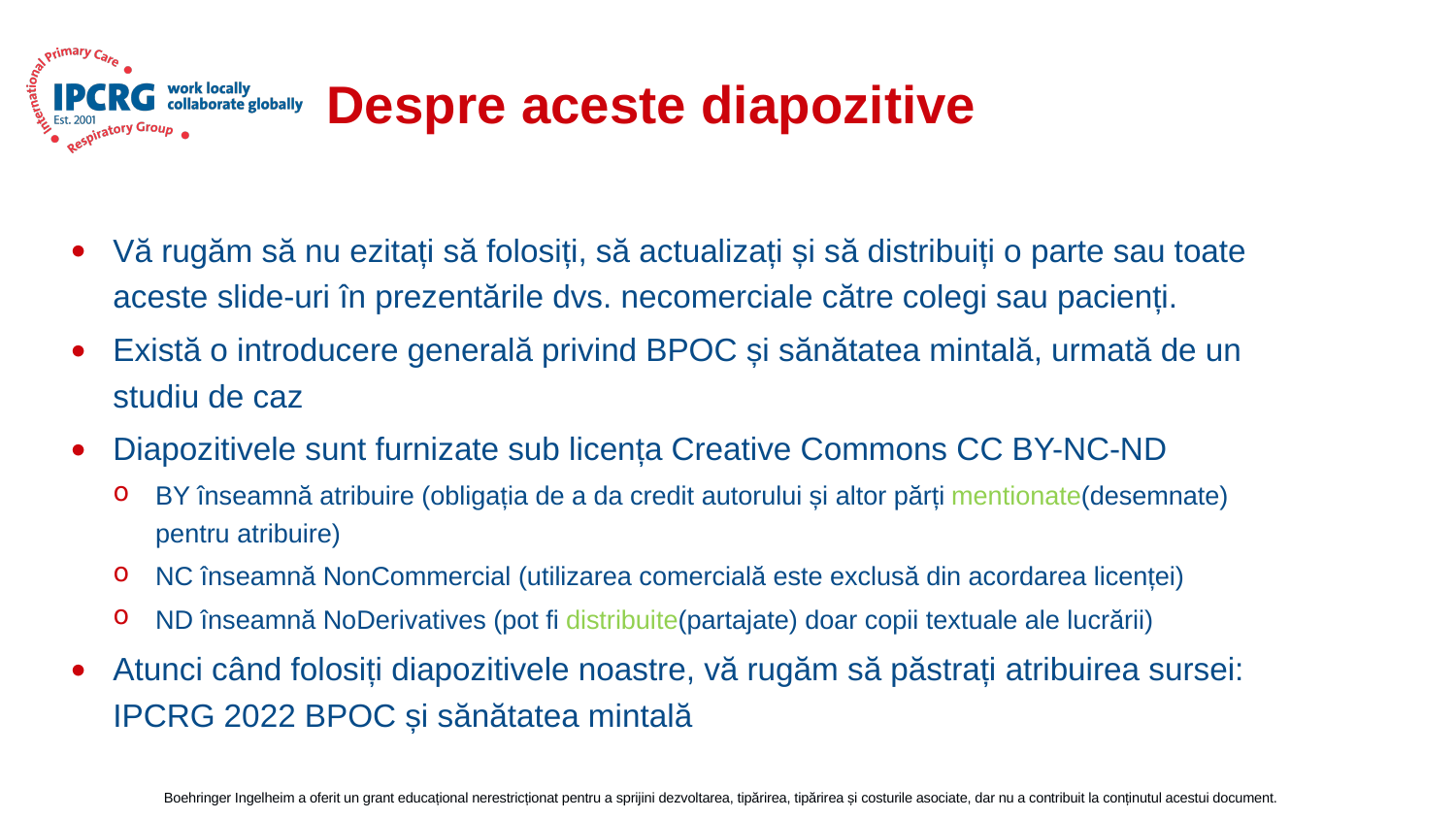

# Despre aceste diapozitive
Vă rugăm să nu ezitați să folosiți, să actualizați și să distribuiți o parte sau toate aceste slide-uri în prezentările dvs. necomerciale către colegi sau pacienți.
Există o introducere generală privind BPOC și sănătatea mintală, urmată de un studiu de caz
Diapozitivele sunt furnizate sub licența Creative Commons CC BY-NC-ND
BY înseamnă atribuire (obligația de a da credit autorului și altor părți mentionate(desemnate) pentru atribuire)
NC înseamnă NonCommercial (utilizarea comercială este exclusă din acordarea licenței)
ND înseamnă NoDerivatives (pot fi distribuite(partajate) doar copii textuale ale lucrării)
Atunci când folosiți diapozitivele noastre, vă rugăm să păstrați atribuirea sursei: IPCRG 2022 BPOC și sănătatea mintală